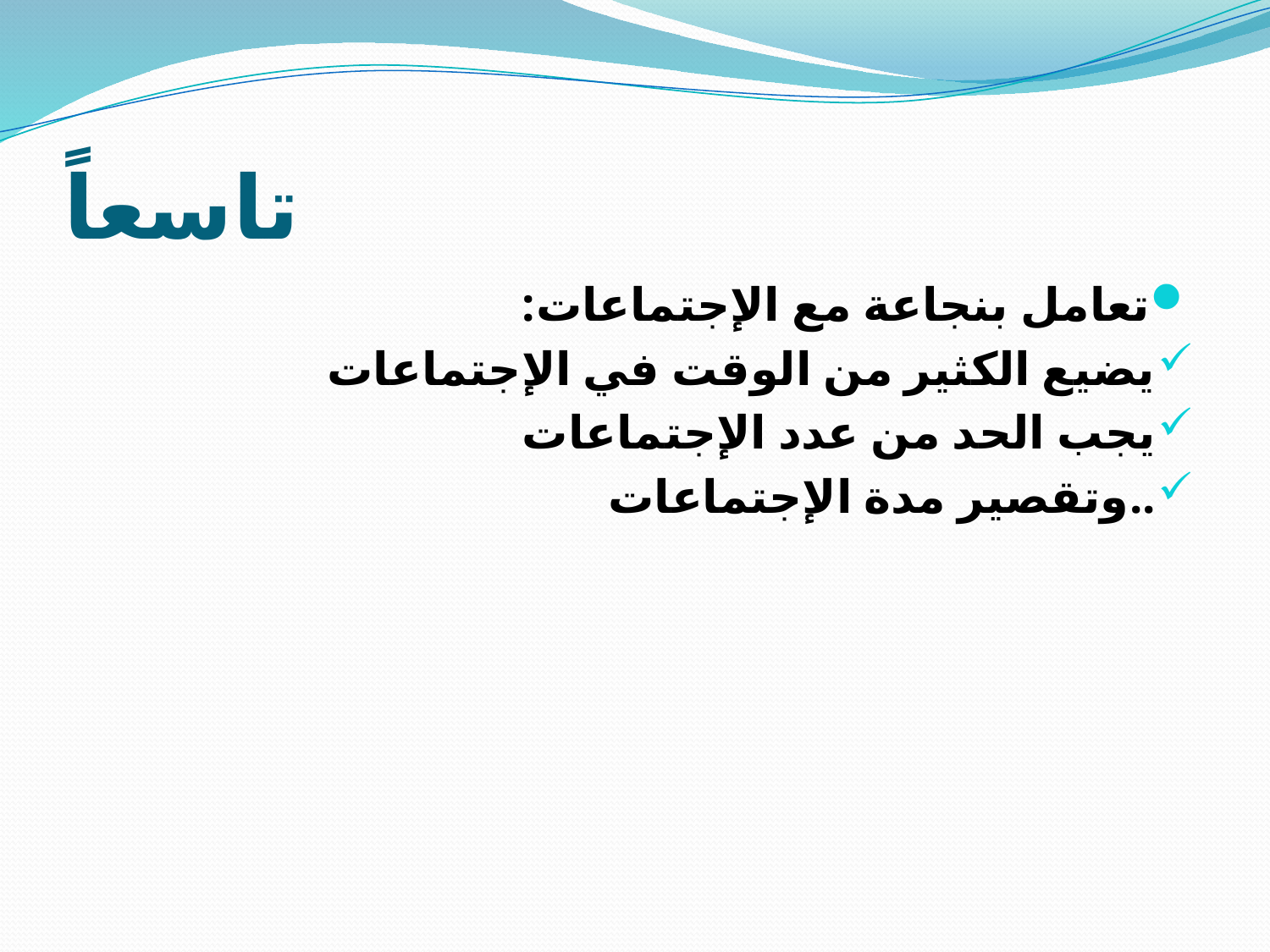

# تاسعاً
تعامل بنجاعة مع الإجتماعات:
يضيع الكثير من الوقت في الإجتماعات
يجب الحد من عدد الإجتماعات
..وتقصير مدة الإجتماعات